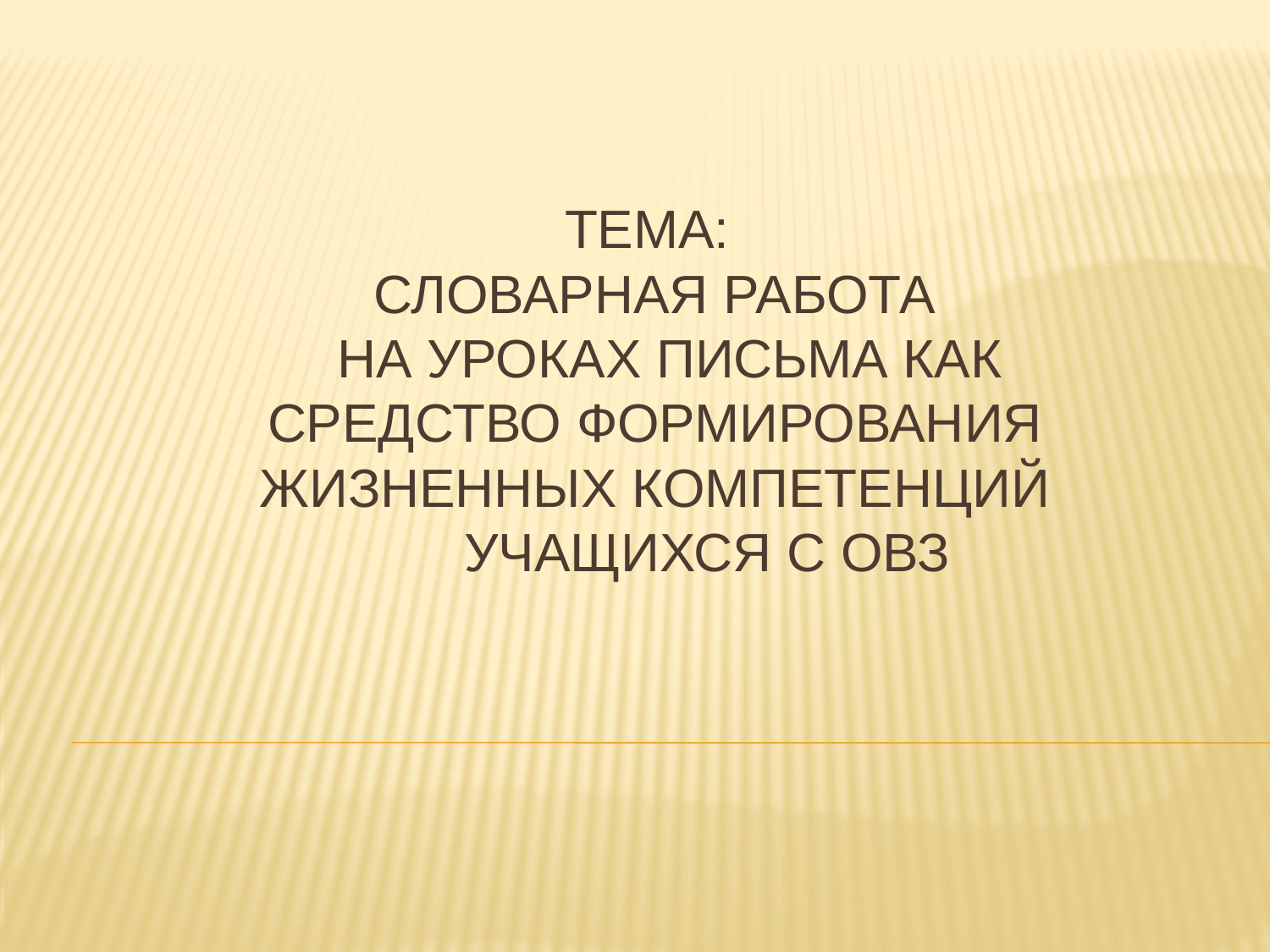

# Тема: Словарная работа на уроках письма как средство формирования жизненных компетенций учащихся с ОВЗ